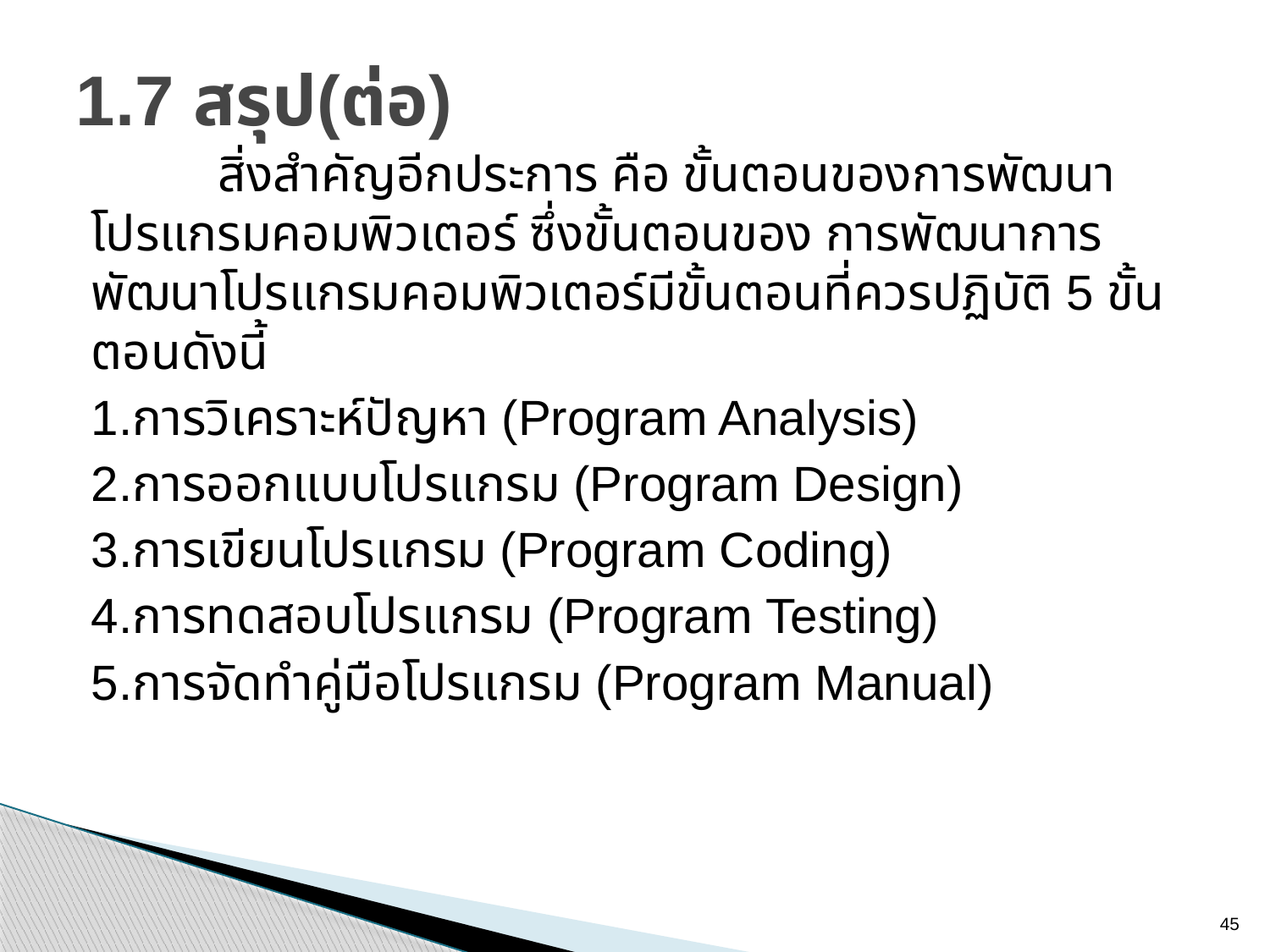

# 1.7 สรุป(ต่อ)
	สิ่งสำคัญอีกประการ คือ ขั้นตอนของการพัฒนาโปรแกรมคอมพิวเตอร์ ซึ่งขั้นตอนของ การพัฒนาการพัฒนาโปรแกรมคอมพิวเตอร์มีขั้นตอนที่ควรปฏิบัติ 5 ขั้นตอนดังนี้
1.การวิเคราะห์ปัญหา (Program Analysis)
2.การออกแบบโปรแกรม (Program Design)
3.การเขียนโปรแกรม (Program Coding)
4.การทดสอบโปรแกรม (Program Testing)
5.การจัดทำคู่มือโปรแกรม (Program Manual)

45